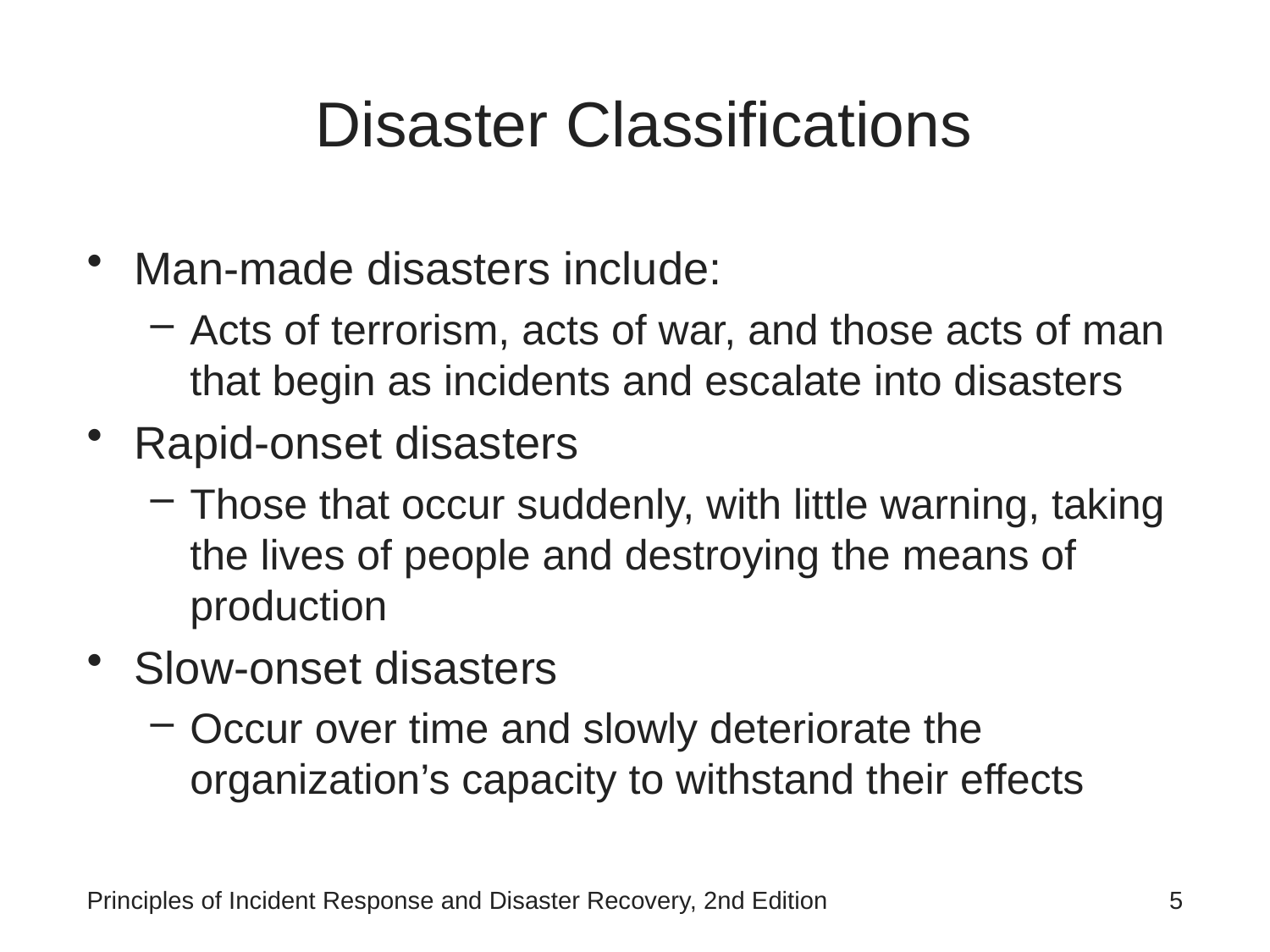

# Disaster Classifications
Man-made disasters include:
Acts of terrorism, acts of war, and those acts of man that begin as incidents and escalate into disasters
Rapid-onset disasters
Those that occur suddenly, with little warning, taking the lives of people and destroying the means of production
Slow-onset disasters
Occur over time and slowly deteriorate the organization’s capacity to withstand their effects
Principles of Incident Response and Disaster Recovery, 2nd Edition
5